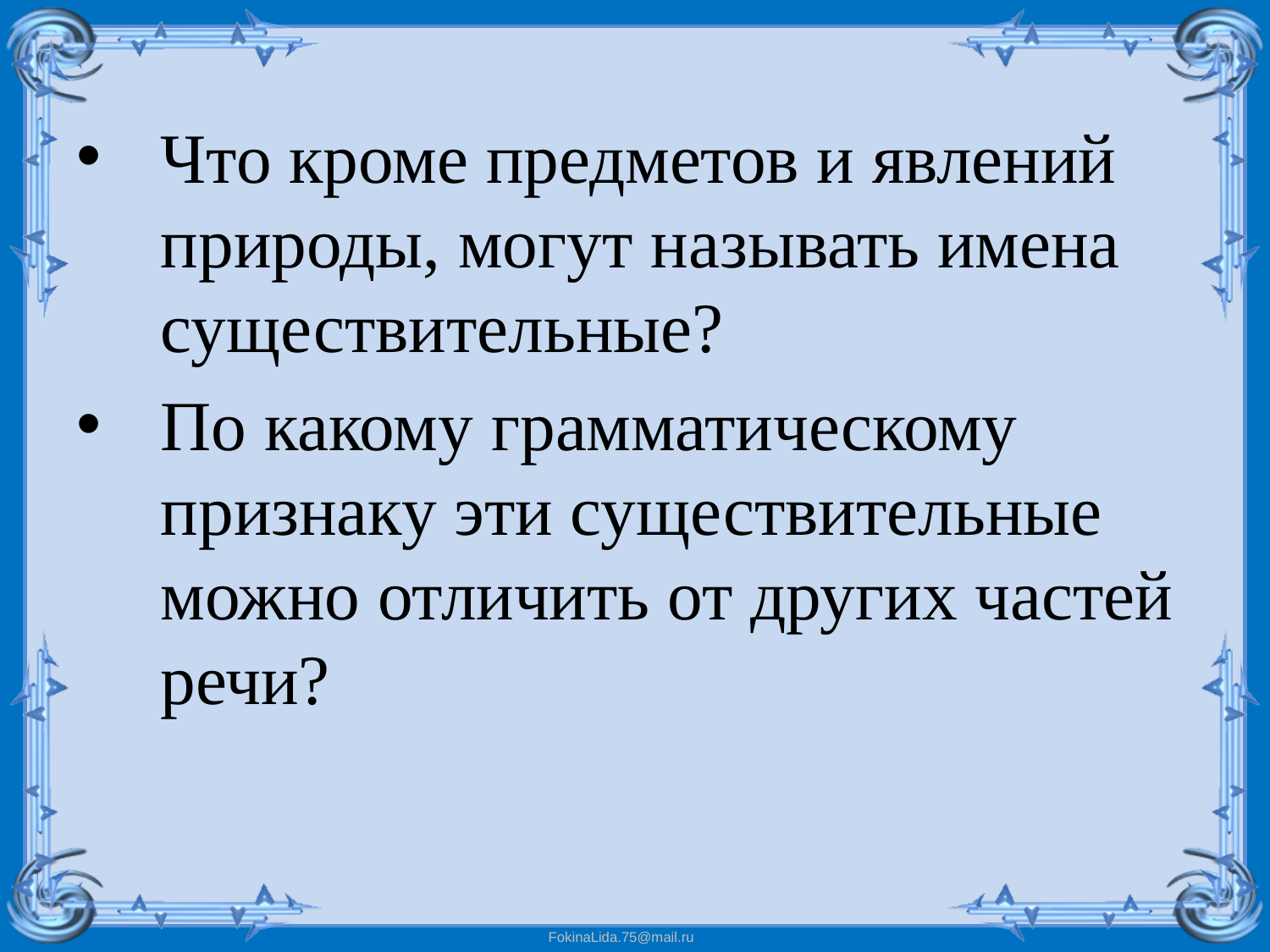

Что кроме предметов и явлений природы, могут называть имена существительные?
По какому грамматическому признаку эти существительные можно отличить от других частей речи?